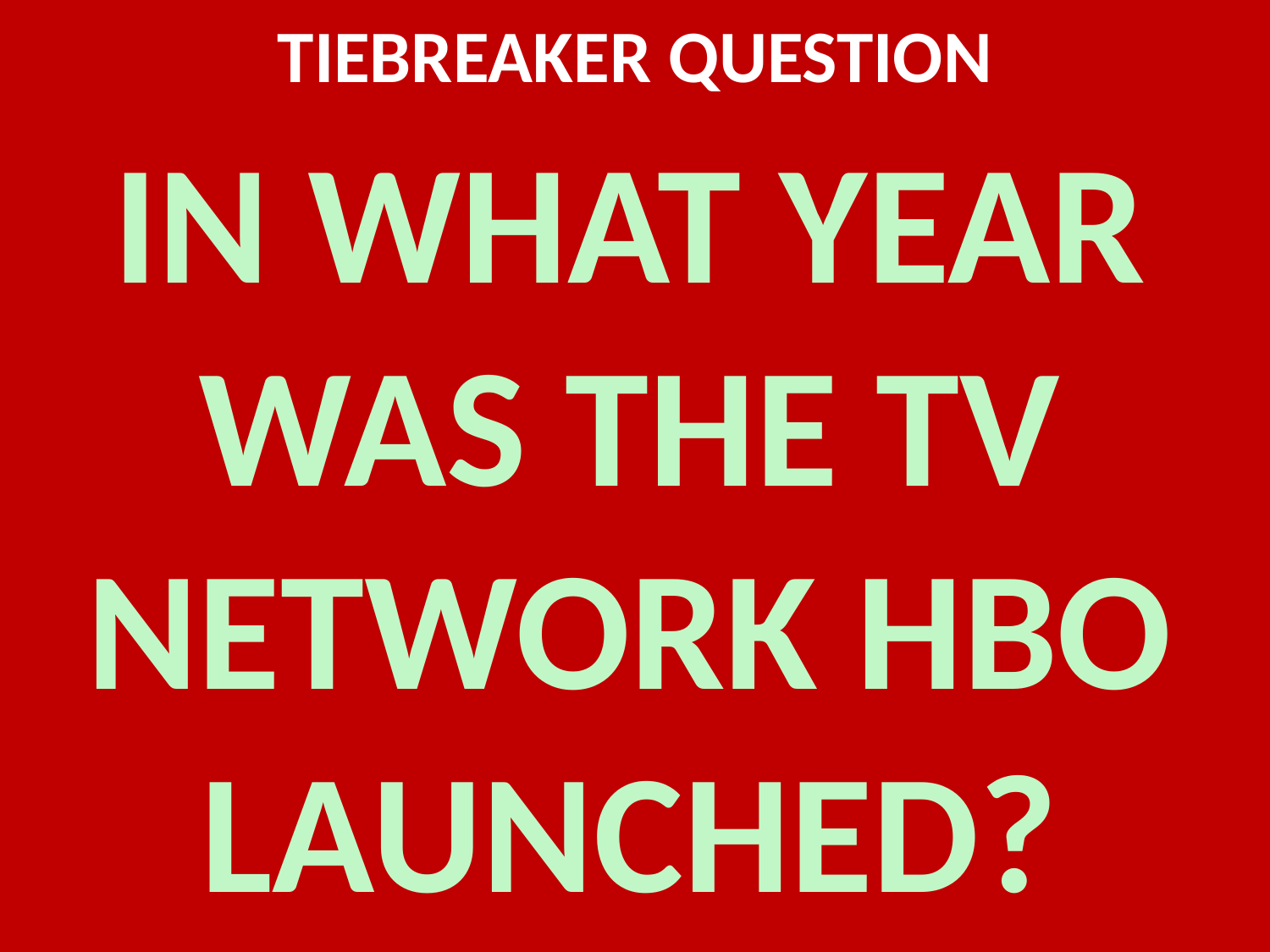

TIEBREAKER QUESTION
IN WHAT YEAR WAS THE TV NETWORK HBO LAUNCHED?